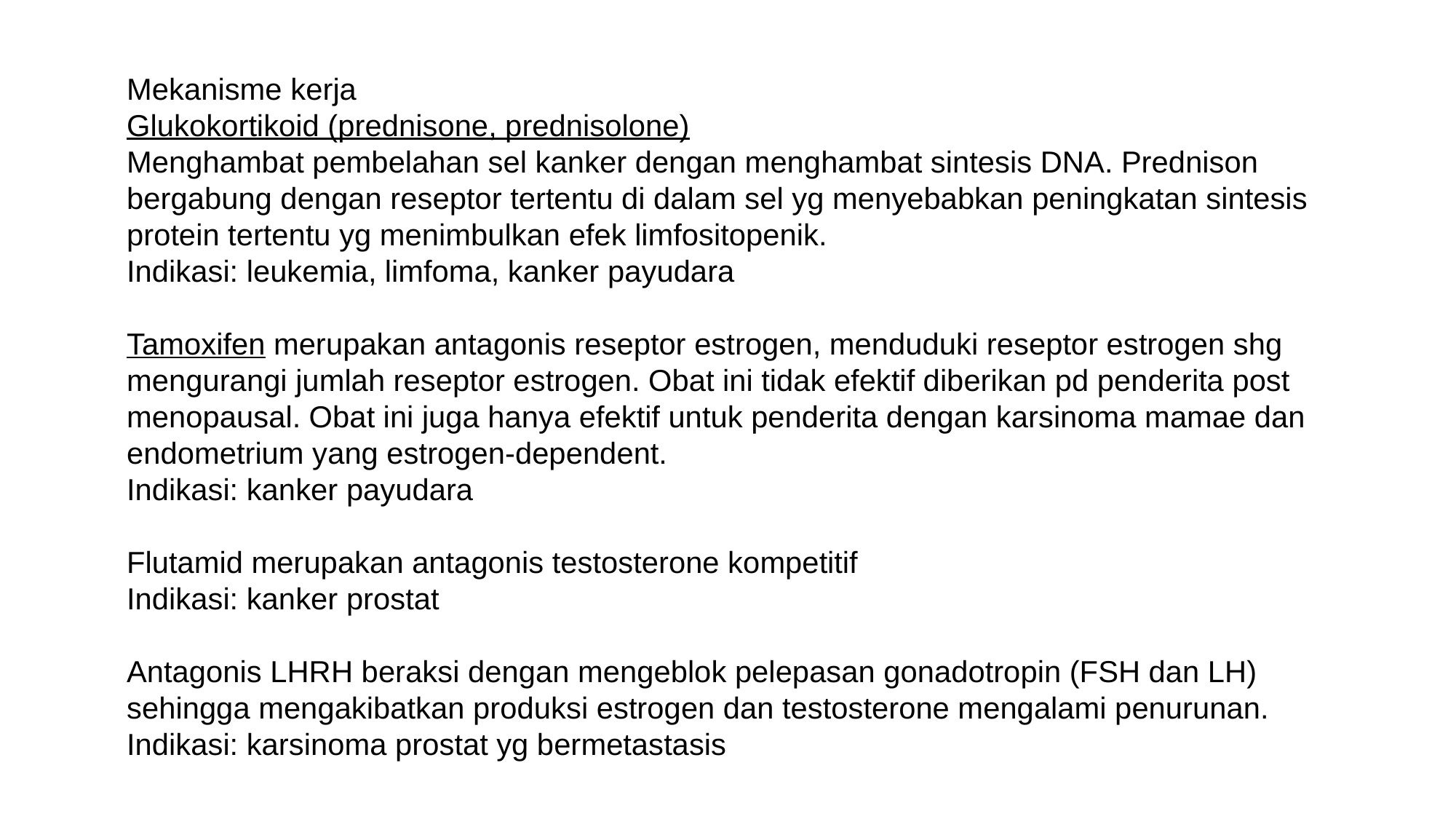

Mekanisme kerja
Glukokortikoid (prednisone, prednisolone)
Menghambat pembelahan sel kanker dengan menghambat sintesis DNA. Prednison bergabung dengan reseptor tertentu di dalam sel yg menyebabkan peningkatan sintesis protein tertentu yg menimbulkan efek limfositopenik.
Indikasi: leukemia, limfoma, kanker payudara

Tamoxifen merupakan antagonis reseptor estrogen, menduduki reseptor estrogen shg mengurangi jumlah reseptor estrogen. Obat ini tidak efektif diberikan pd penderita post menopausal. Obat ini juga hanya efektif untuk penderita dengan karsinoma mamae dan endometrium yang estrogen-dependent.
Indikasi: kanker payudara

Flutamid merupakan antagonis testosterone kompetitif
Indikasi: kanker prostat

Antagonis LHRH beraksi dengan mengeblok pelepasan gonadotropin (FSH dan LH) sehingga mengakibatkan produksi estrogen dan testosterone mengalami penurunan.
Indikasi: karsinoma prostat yg bermetastasis